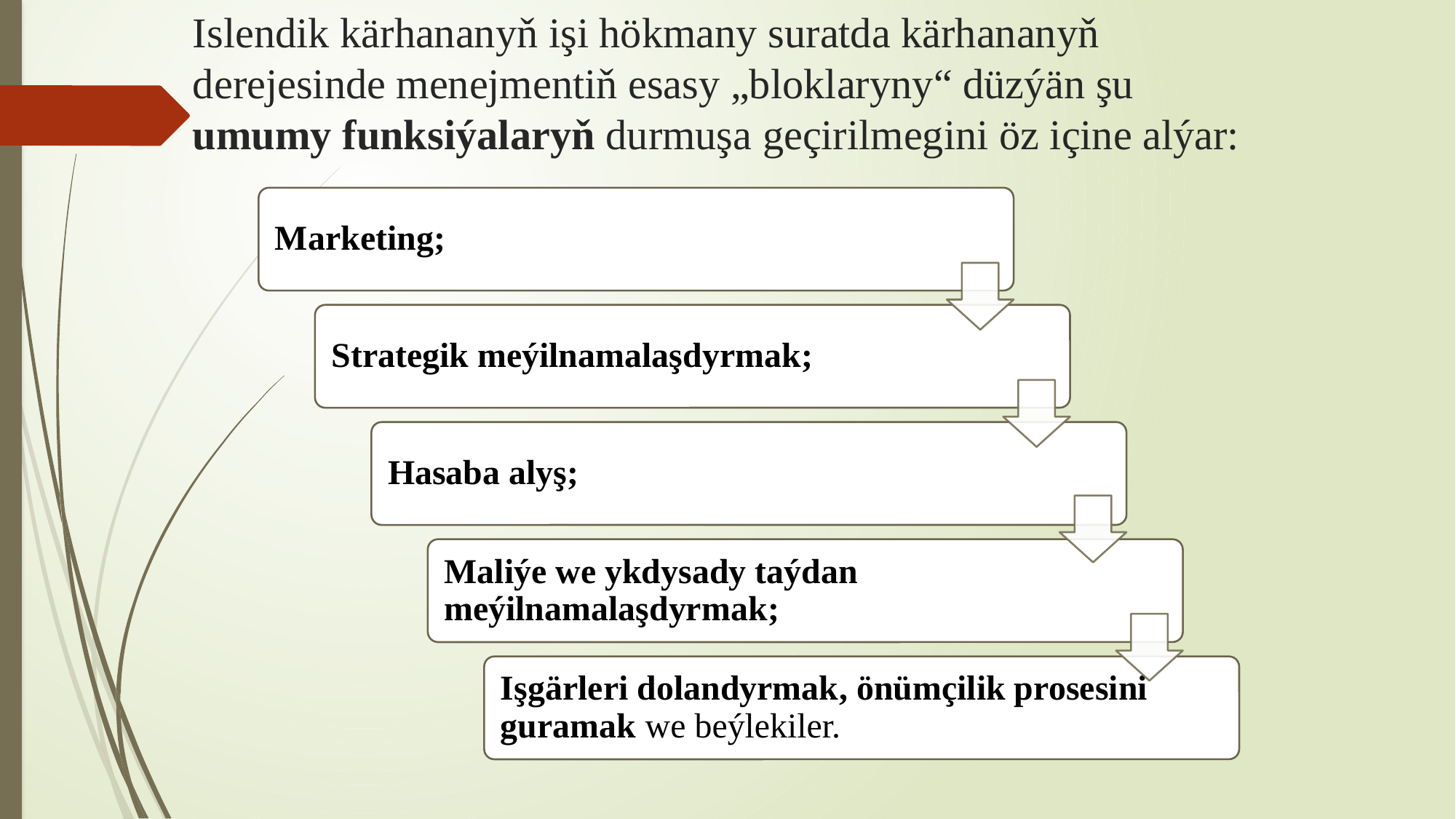

# Islendik kärhananyň işi hökmany suratda kärhananyň derejesinde menejmentiň esasy „bloklaryny“ düzýän şu umumy funksiýalaryň durmuşa geçirilmegini öz içine alýar:
Marketing;
Strategik meýilnamalaşdyrmak;
Hasaba alyş;
Maliýe we ykdysady taýdan meýilnamalaşdyrmak;
Işgärleri dolandyrmak, önümçilik prosesini guramak we beýlekiler.